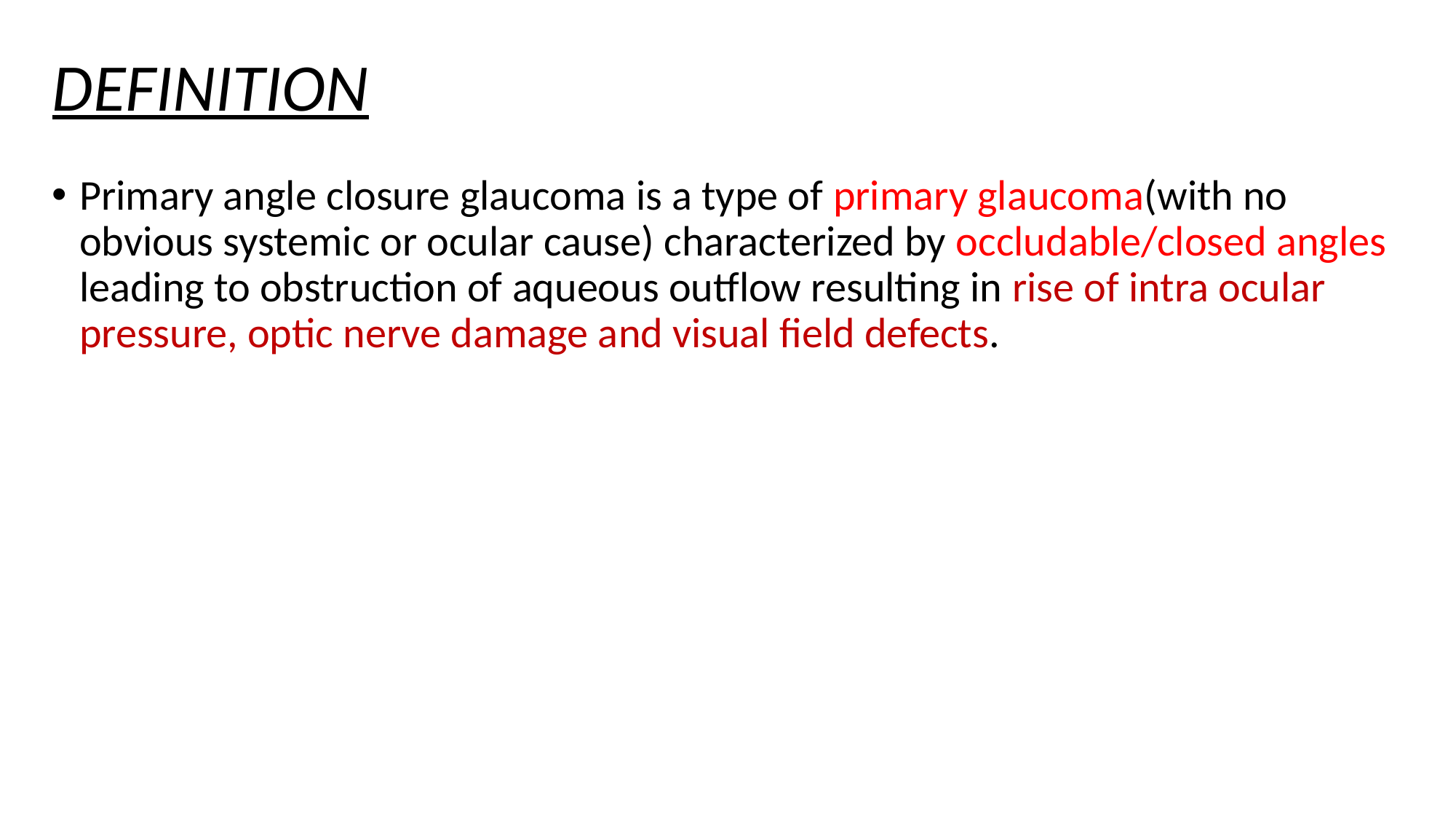

# DEFINITION
Primary angle closure glaucoma is a type of primary glaucoma(with no obvious systemic or ocular cause) characterized by occludable/closed angles leading to obstruction of aqueous outflow resulting in rise of intra ocular pressure, optic nerve damage and visual field defects.